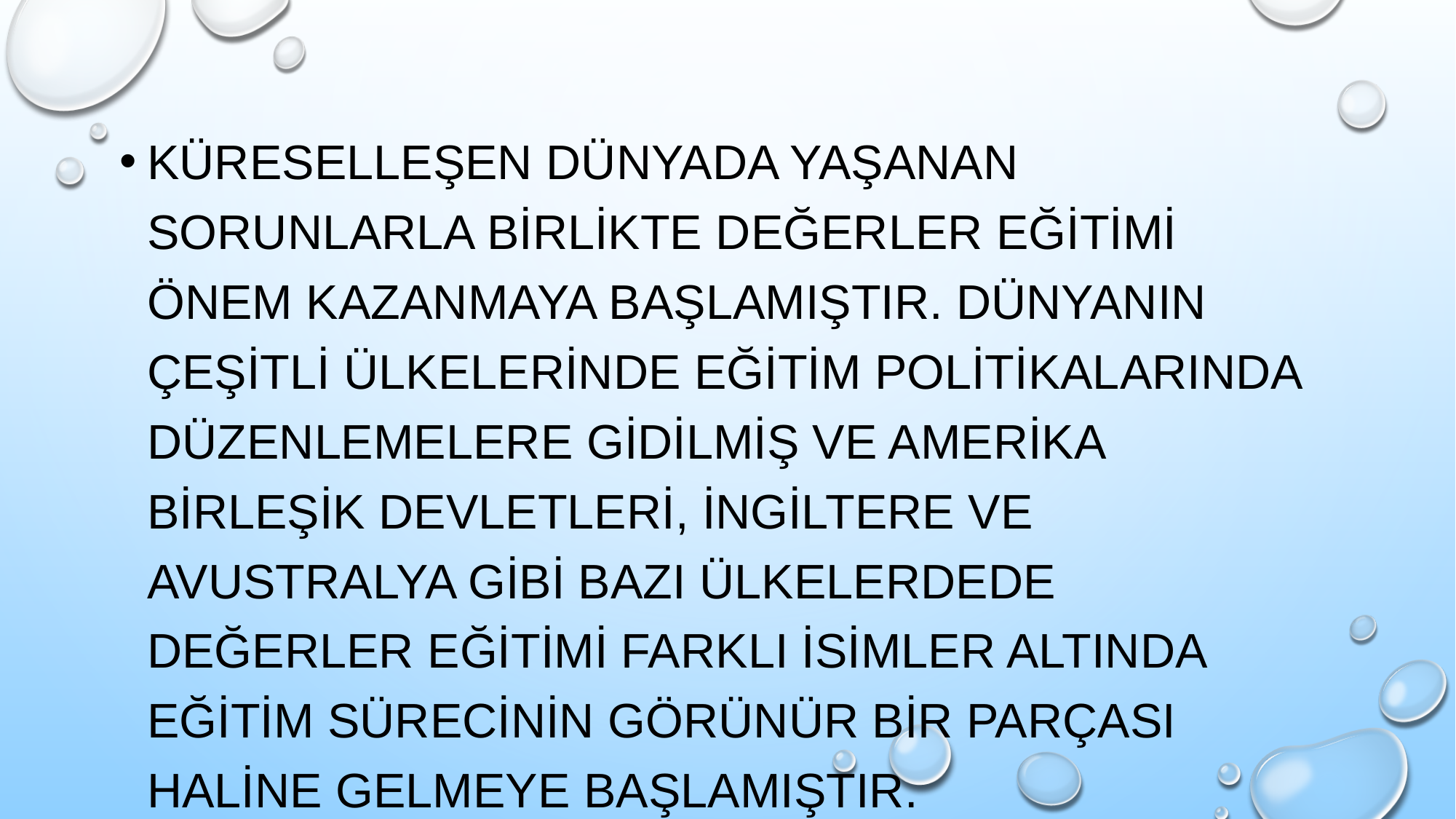

Küreselleşen dünyada yaŞanan sorunlarla birlikte deĞerler eĞitimi önem kazanmaya baŞlamIŞtIr. Dünyanın çeŞitli ülkelerinde eĞitim politikalarInda düzenlemelere gidilmiş ve Amerika BirleŞik Devletleri, İngiltere ve Avustralya gibi bazI ülkelerdede DeĞErler eĞitimi farklI isimler altInda eĞitim sürecinin görünür bir parçasI haline gelmeye baŞlamIştIr.